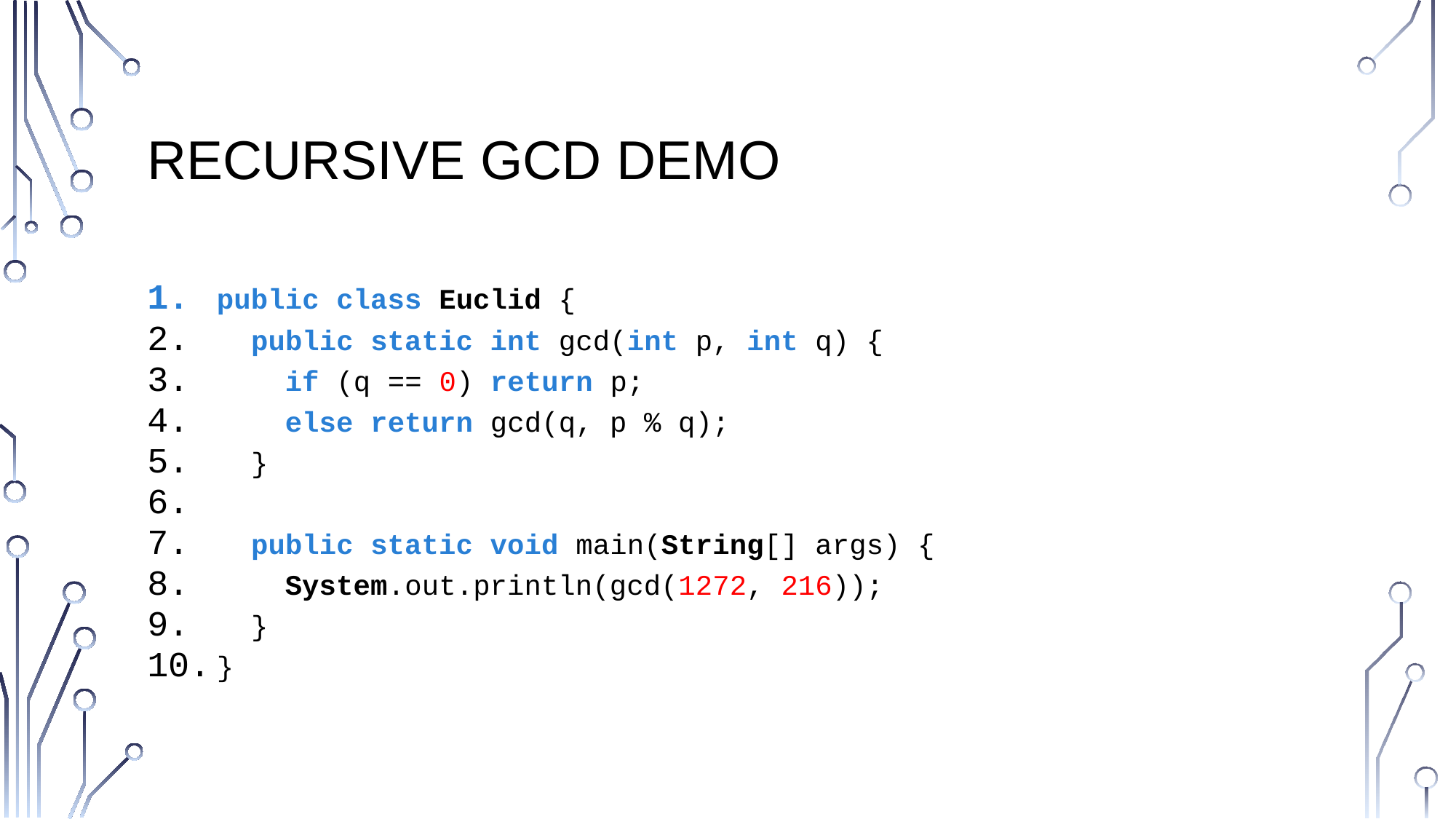

# Recursive GCD Demo
public class Euclid {
  public static int gcd(int p, int q) {
    if (q == 0) return p;
    else return gcd(q, p % q);
  }

  public static void main(String[] args) {
    System.out.println(gcd(1272, 216));
  }
}